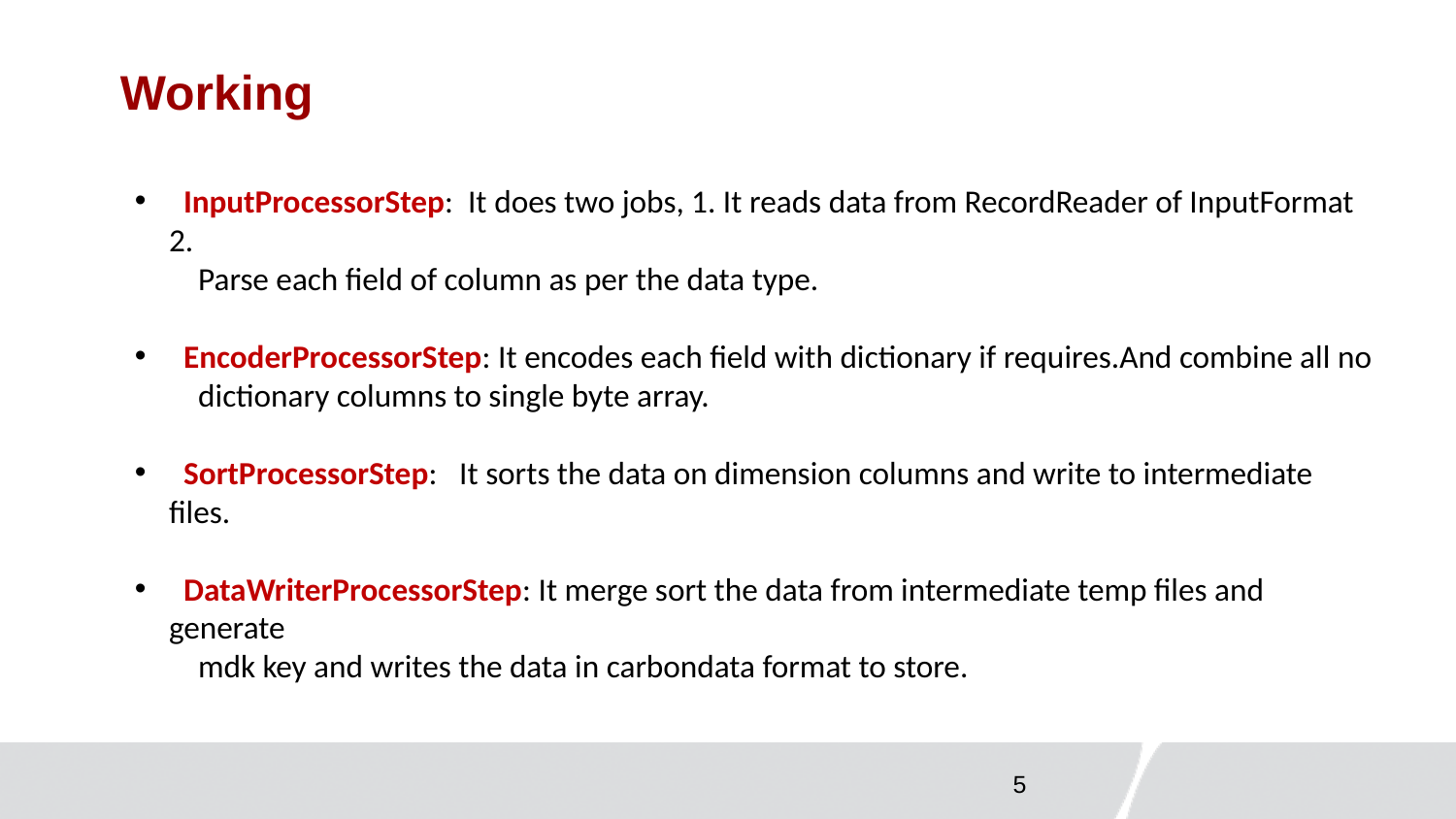

# Working
  InputProcessorStep:  It does two jobs, 1. It reads data from RecordReader of InputFormat 2.
    Parse each field of column as per the data type.

  EncoderProcessorStep: It encodes each field with dictionary if requires.And combine all no
    dictionary columns to single byte array.

  SortProcessorStep:   It sorts the data on dimension columns and write to intermediate files.

  DataWriterProcessorStep: It merge sort the data from intermediate temp files and generate
    mdk key and writes the data in carbondata format to store.